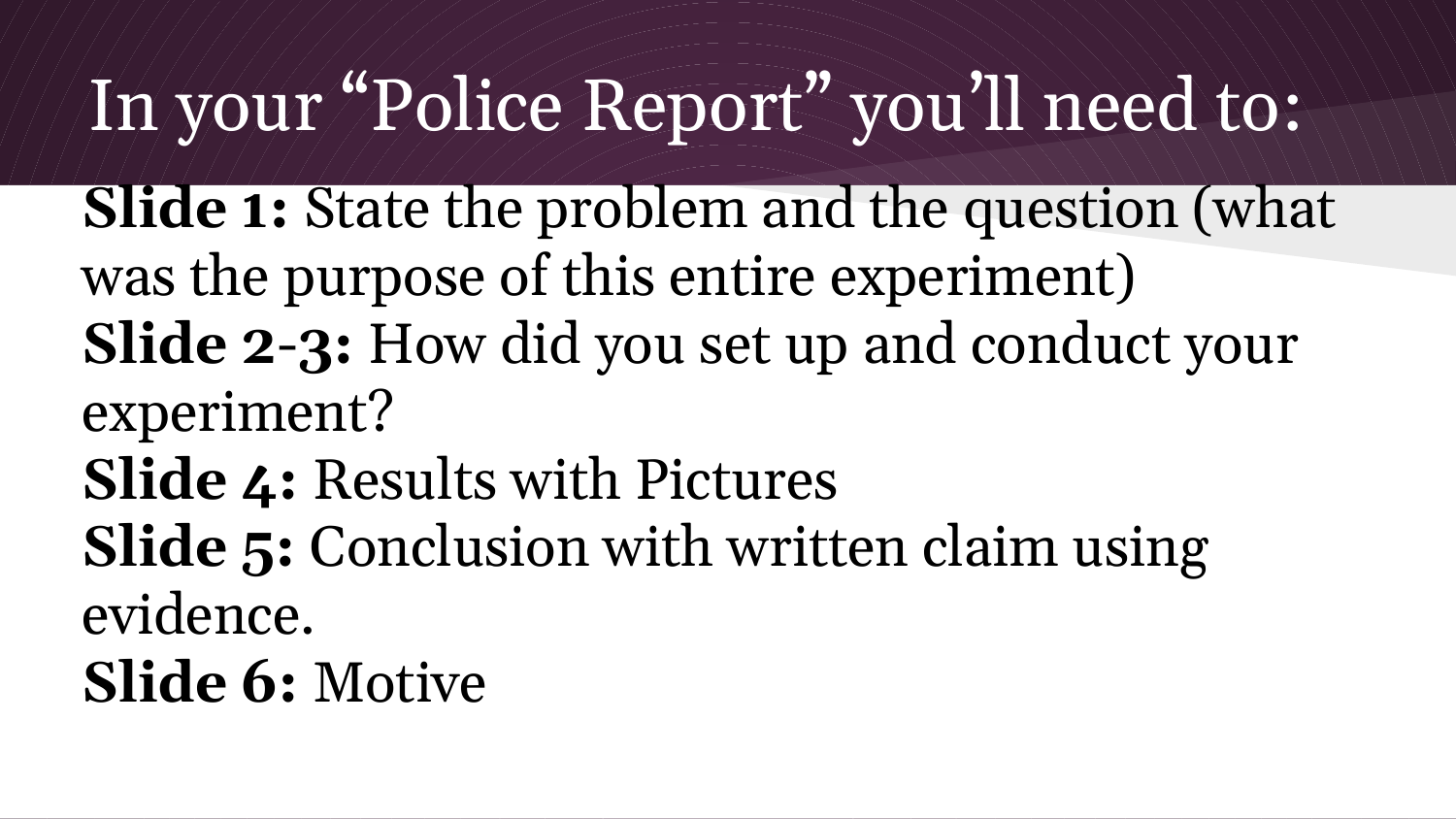

# In your “Police Report” you’ll need to:
Slide 1: State the problem and the question (what was the purpose of this entire experiment)
Slide 2-3: How did you set up and conduct your experiment?
Slide 4: Results with Pictures
Slide 5: Conclusion with written claim using evidence.
Slide 6: Motive